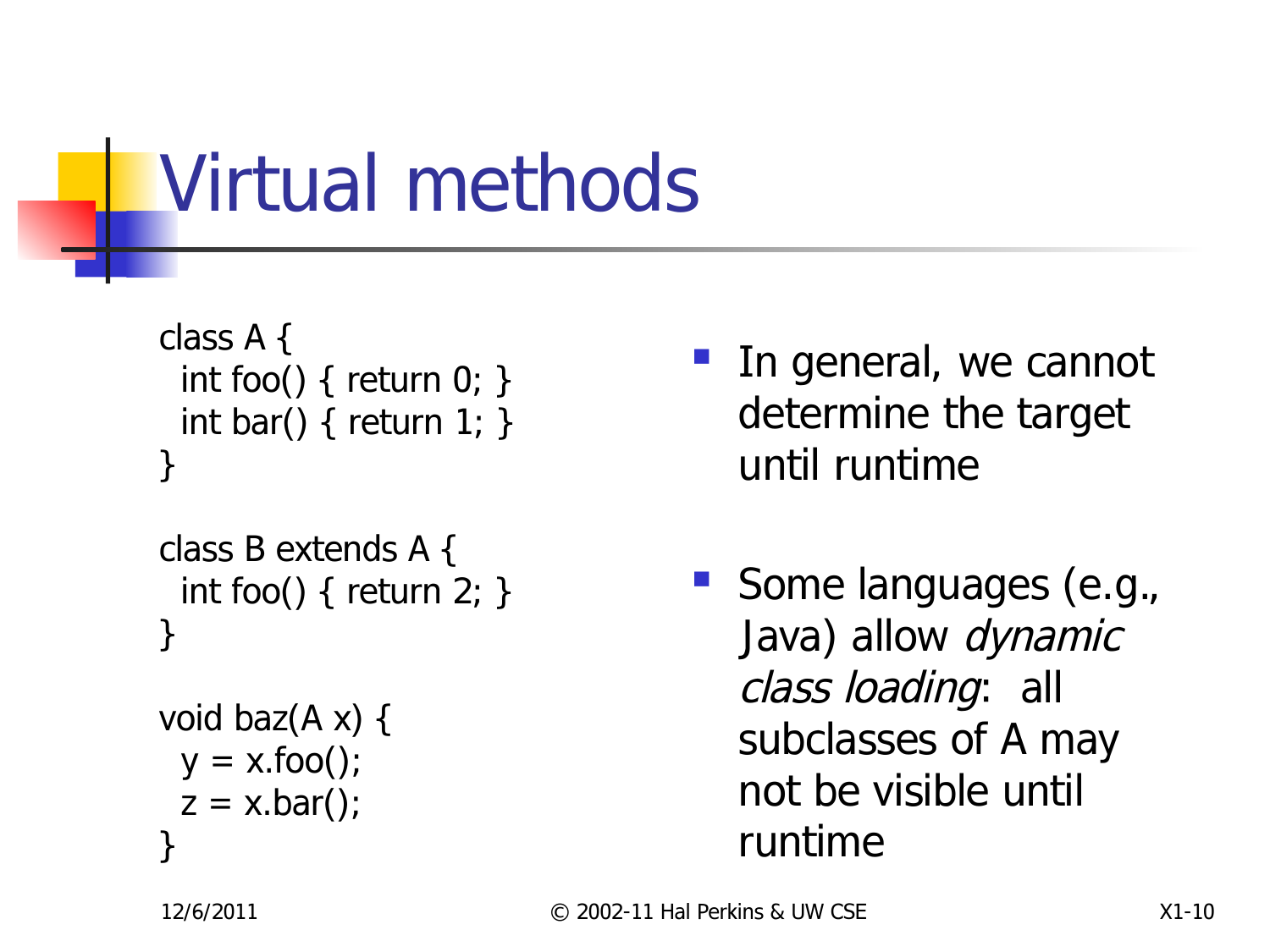

# Virtual methods
class A {
  int foo() { return 0; }
  int bar() { return 1; }
}

class B extends A {
  int foo() { return 2; }
}

void baz(A x) {
  y = x.foo();
  z = x.bar();
}
In general, we cannot determine the target until runtime

Some languages (e.g., Java) allow dynamic class loading:  all subclasses of A may not be visible until runtime
12/6/2011
© 2002-11 Hal Perkins & UW CSE
X1-10